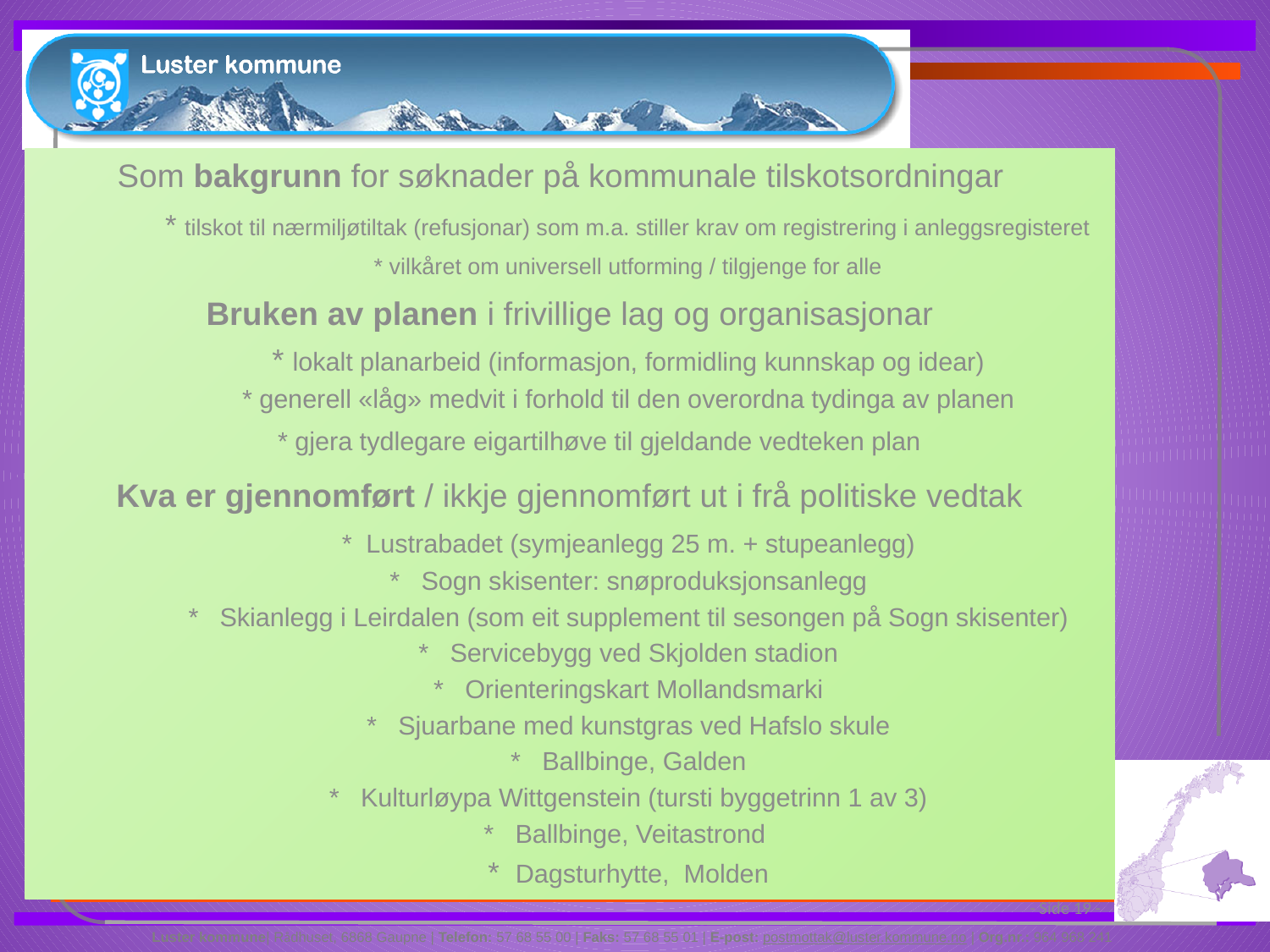

Som bakgrunn for søknader på kommunale tilskotsordningar
	* tilskot til nærmiljøtiltak (refusjonar) som m.a. stiller krav om registrering i anleggsregisteret
	* vilkåret om universell utforming / tilgjenge for alle
Bruken av planen i frivillige lag og organisasjonar
	* lokalt planarbeid (informasjon, formidling kunnskap og idear)
	* generell «låg» medvit i forhold til den overordna tydinga av planen
	* gjera tydlegare eigartilhøve til gjeldande vedteken plan

Kva er gjennomført / ikkje gjennomført ut i frå politiske vedtak
	*  Lustrabadet (symjeanlegg 25 m. + stupeanlegg)
	*   Sogn skisenter: snøproduksjonsanlegg
	*   Skianlegg i Leirdalen (som eit supplement til sesongen på Sogn skisenter)
	*   Servicebygg ved Skjolden stadion
	*   Orienteringskart Mollandsmarki
	*   Sjuarbane med kunstgras ved Hafslo skule
	*   Ballbinge, Galden
	*   Kulturløypa Wittgenstein (tursti byggetrinn 1 av 3)
	*   Ballbinge, Veitastrond
	*  Dagsturhytte,  Molden

#

      - Side 19 -